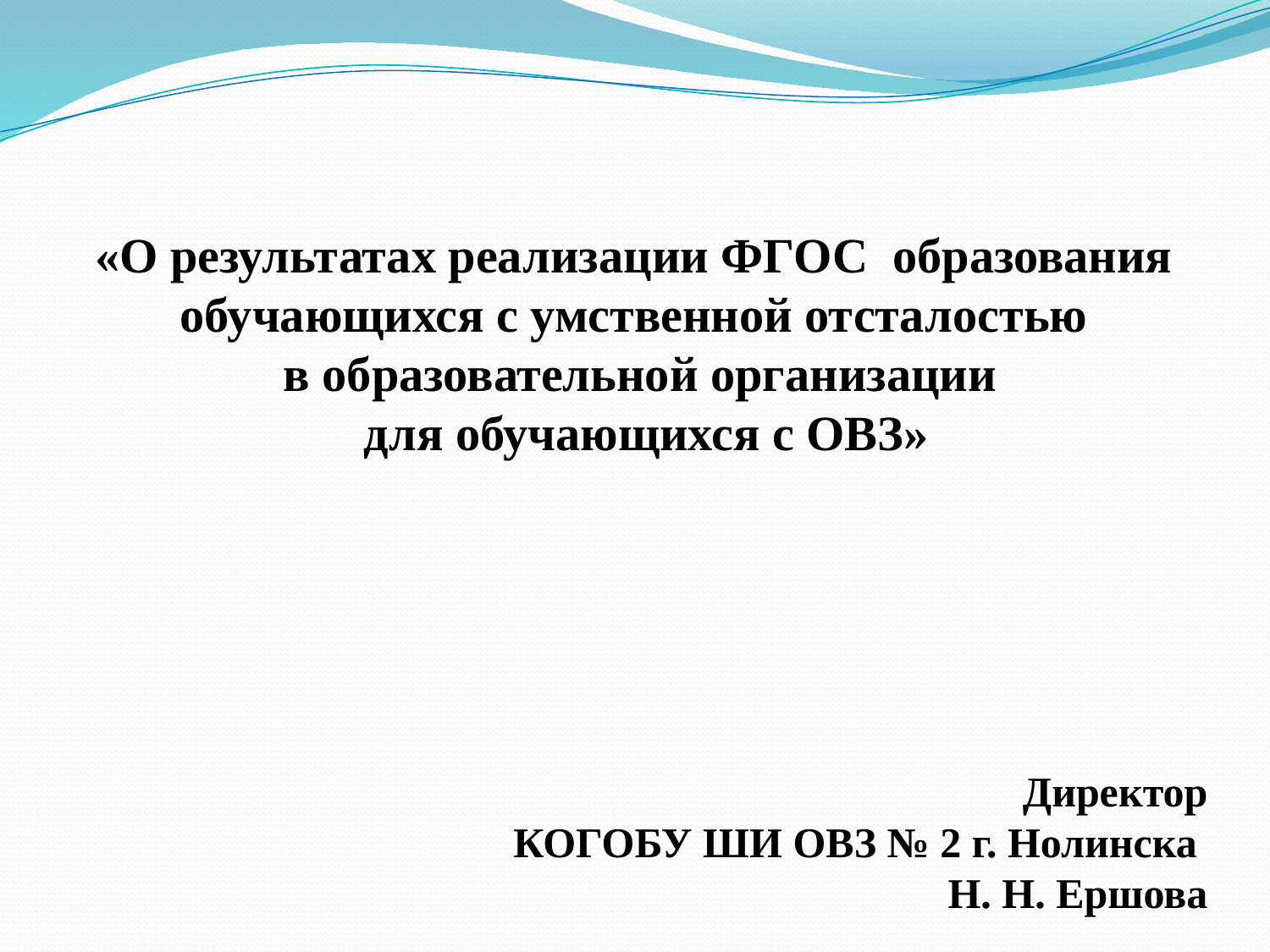

«О результатах реализации ФГОС  образования  обучающихся с умственной отсталостью
в образовательной организации
 для обучающихся с ОВЗ»

Директор
 КОГОБУ ШИ ОВЗ № 2 г. Нолинска
Н. Н. Ершова